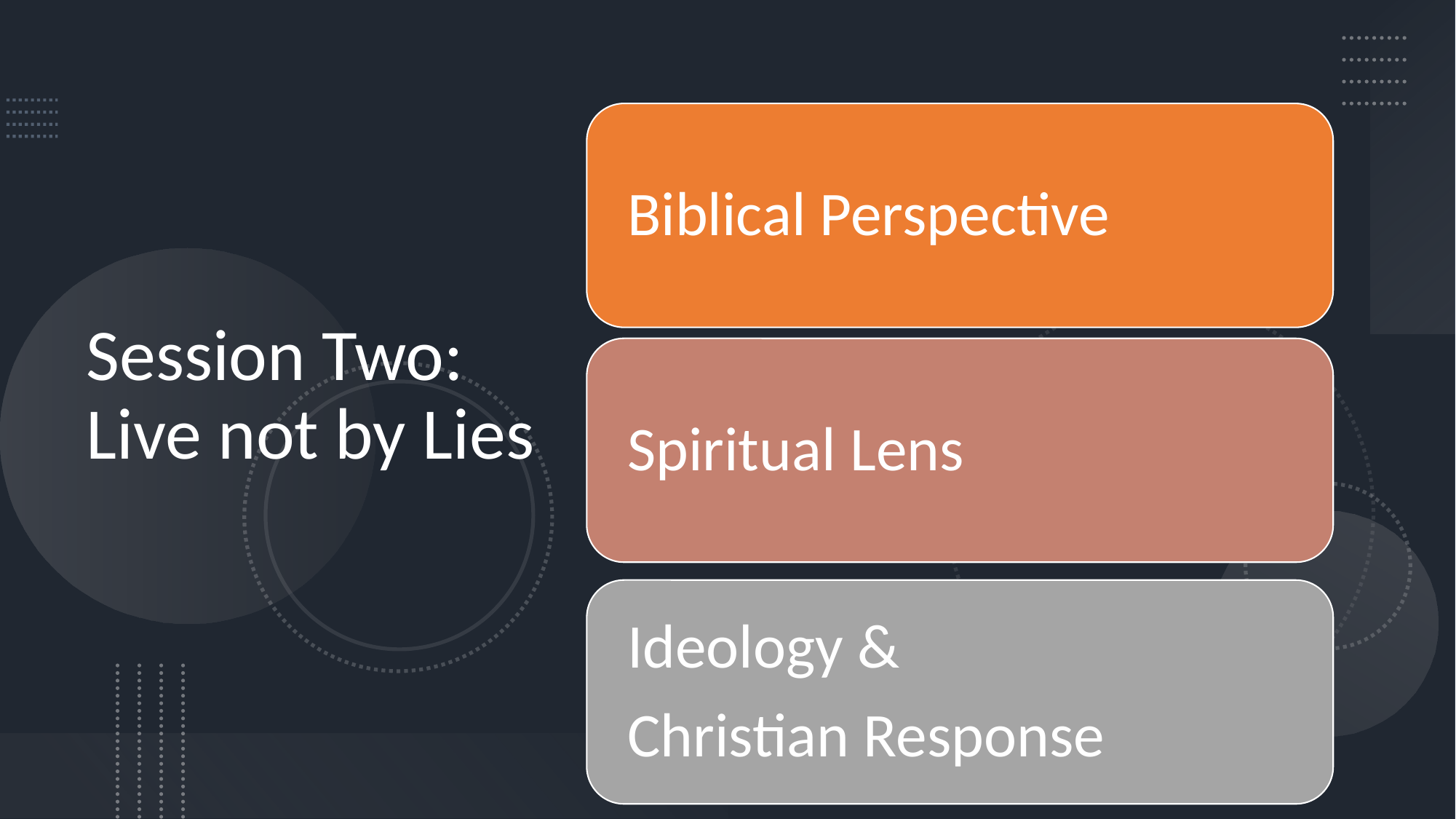

# Session Two: Live not by Lies
Biblical Perspective
Spiritual Lens
Ideology &
Christian Response